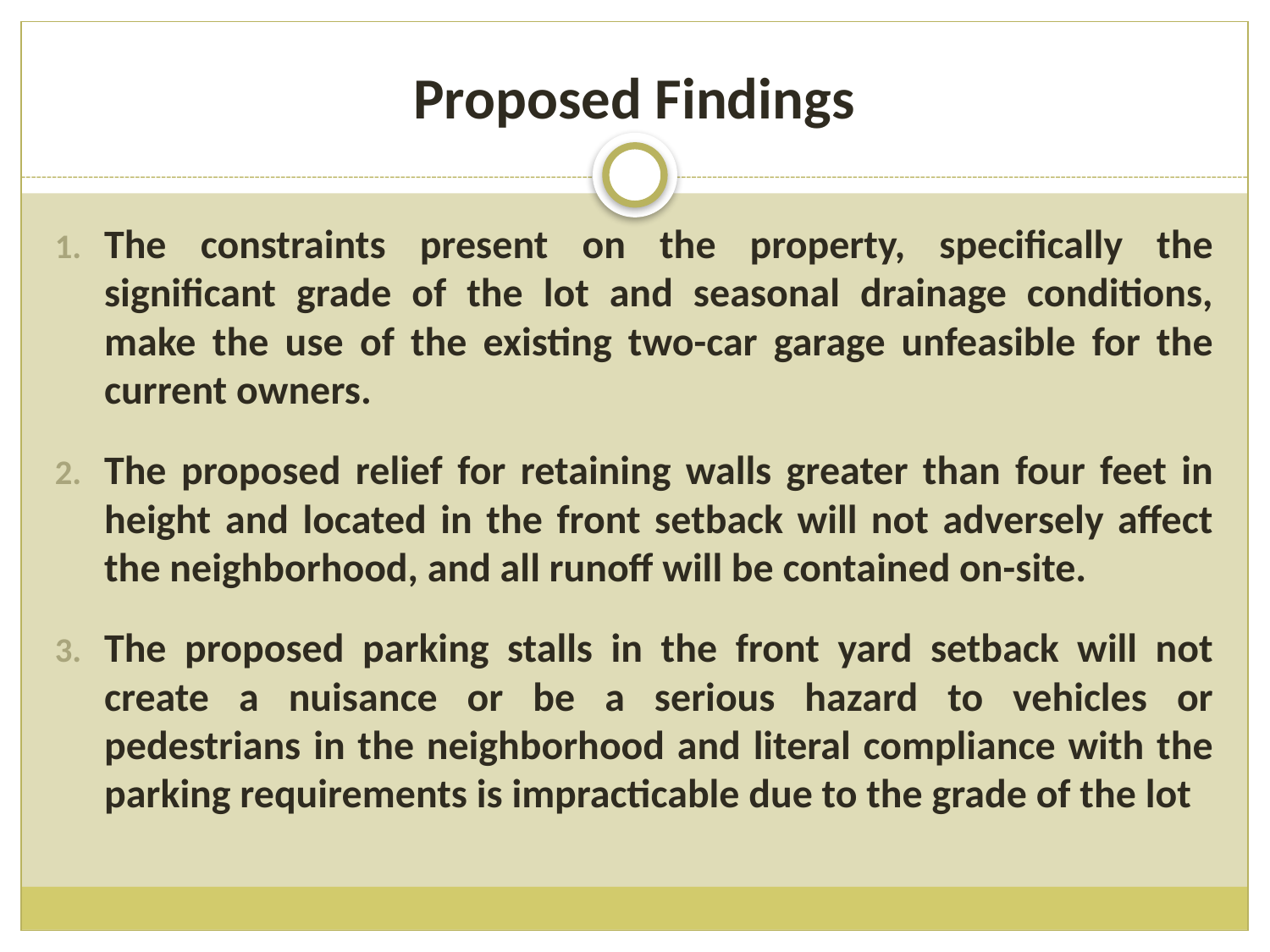

# Proposed Findings
The constraints present on the property, specifically the significant grade of the lot and seasonal drainage conditions, make the use of the existing two-car garage unfeasible for the current owners.
The proposed relief for retaining walls greater than four feet in height and located in the front setback will not adversely affect the neighborhood, and all runoff will be contained on-site.
The proposed parking stalls in the front yard setback will not create a nuisance or be a serious hazard to vehicles or pedestrians in the neighborhood and literal compliance with the parking requirements is impracticable due to the grade of the lot